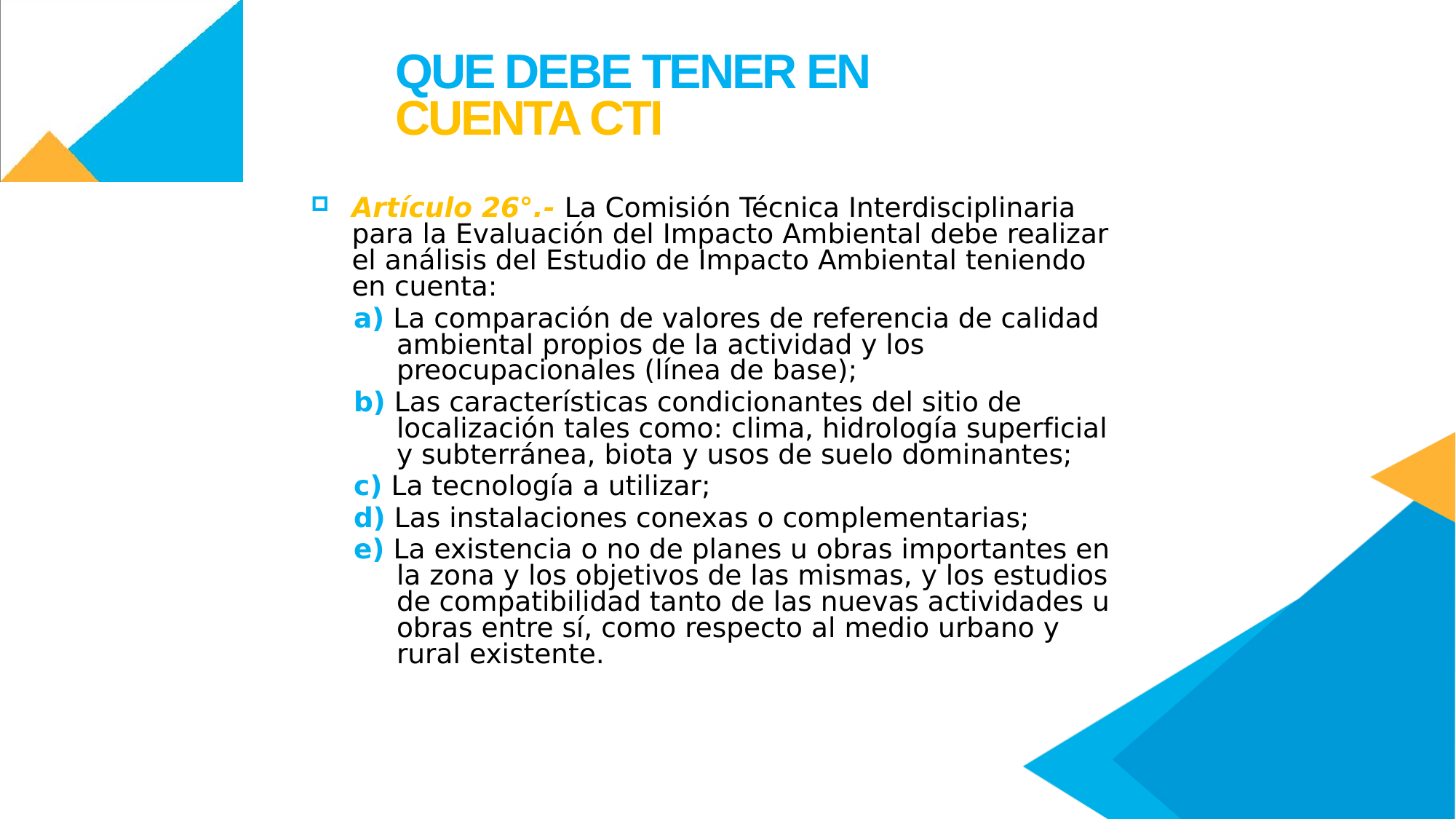

QUE DEBE TENER EN CUENTA CTI
Artículo 26°.- La Comisión Técnica Interdisciplinaria para la Evaluación del Impacto Ambiental debe realizar el análisis del Estudio de Impacto Ambiental teniendo en cuenta:
a) La comparación de valores de referencia de calidad ambiental propios de la actividad y los preocupacionales (línea de base);
b) Las características condicionantes del sitio de localización tales como: clima, hidrología superficial y subterránea, biota y usos de suelo dominantes;
c) La tecnología a utilizar;
d) Las instalaciones conexas o complementarias;
e) La existencia o no de planes u obras importantes en la zona y los objetivos de las mismas, y los estudios de compatibilidad tanto de las nuevas actividades u obras entre sí, como respecto al medio urbano y rural existente.